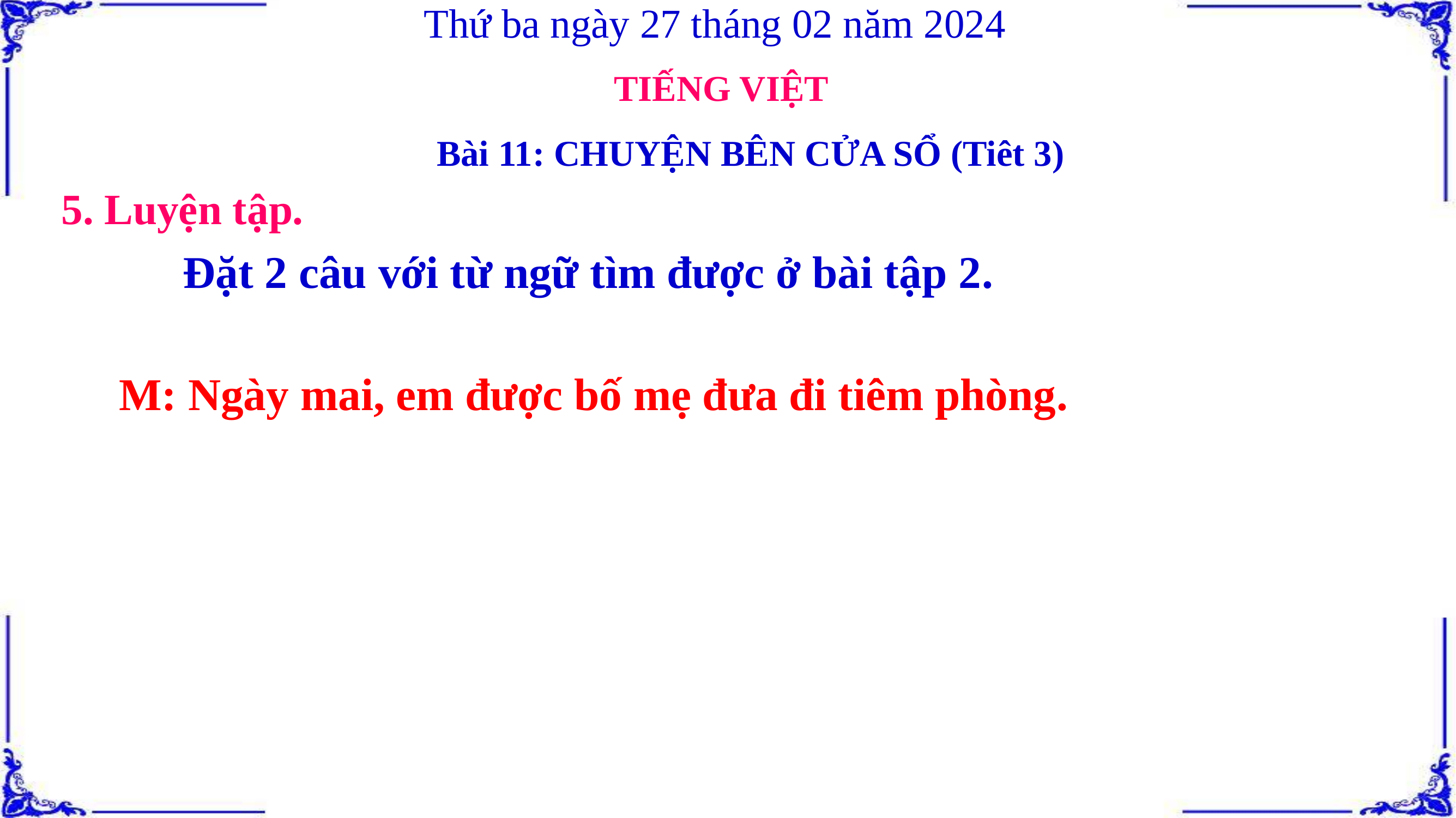

Thứ ba ngày 27 tháng 02 năm 2024
TIẾNG VIỆT
Bài 11: CHUYỆN BÊN CỬA SỔ (Tiêt 3)
5. Luyện tập.
    Đặt 2 câu với từ ngữ tìm được ở bài tập 2.
M: Ngày mai, em được bố mẹ đưa đi tiêm phòng.